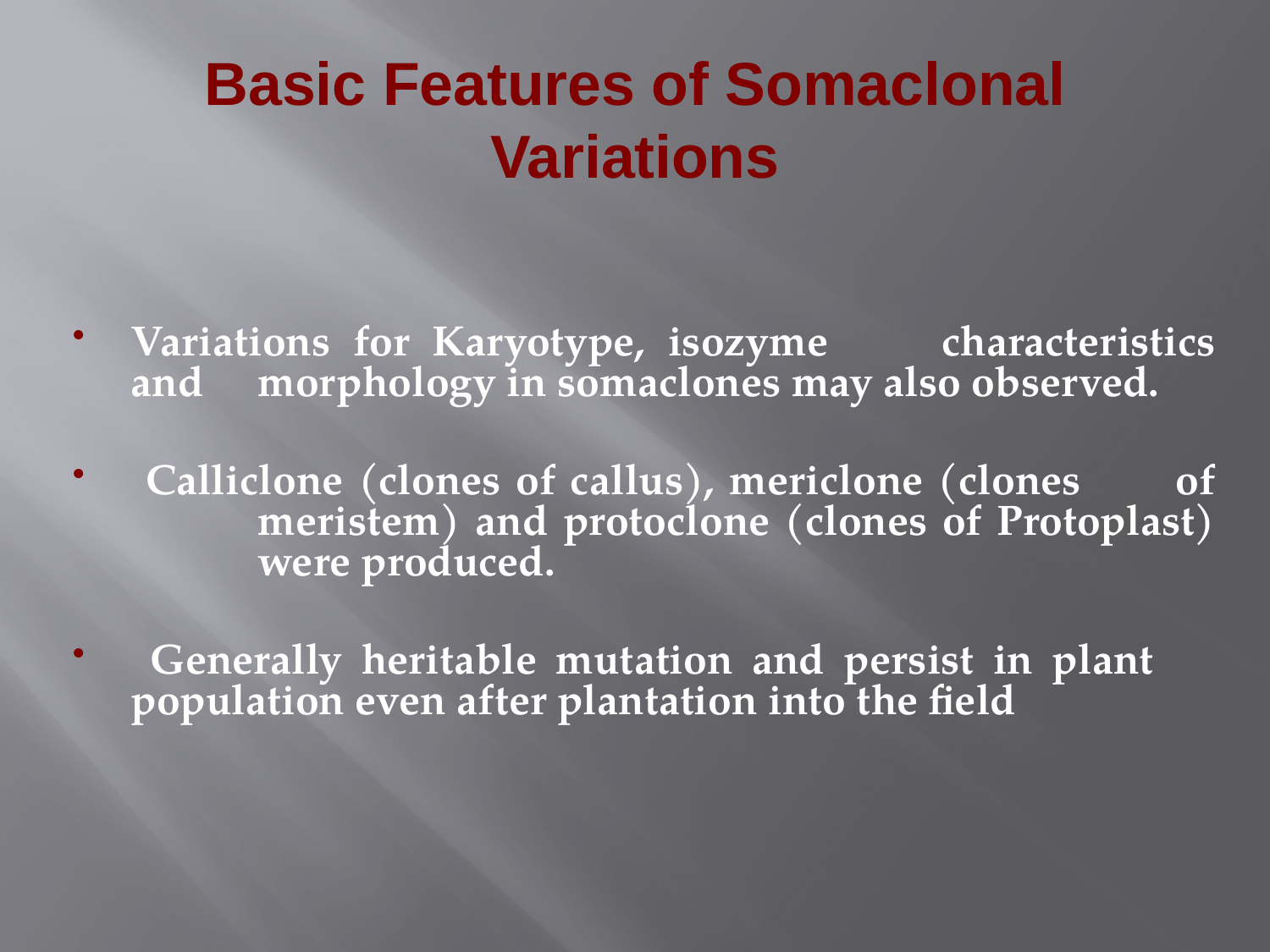

# Basic Features of Somaclonal Variations
Variations for Karyotype, isozyme 	characteristics and 	morphology in somaclones may also observed.

 Calliclone (clones of callus), mericlone (clones 	of 	meristem) and protoclone (clones of Protoplast) 	were produced.

 Generally heritable mutation and persist in plant 	population even after plantation into the field